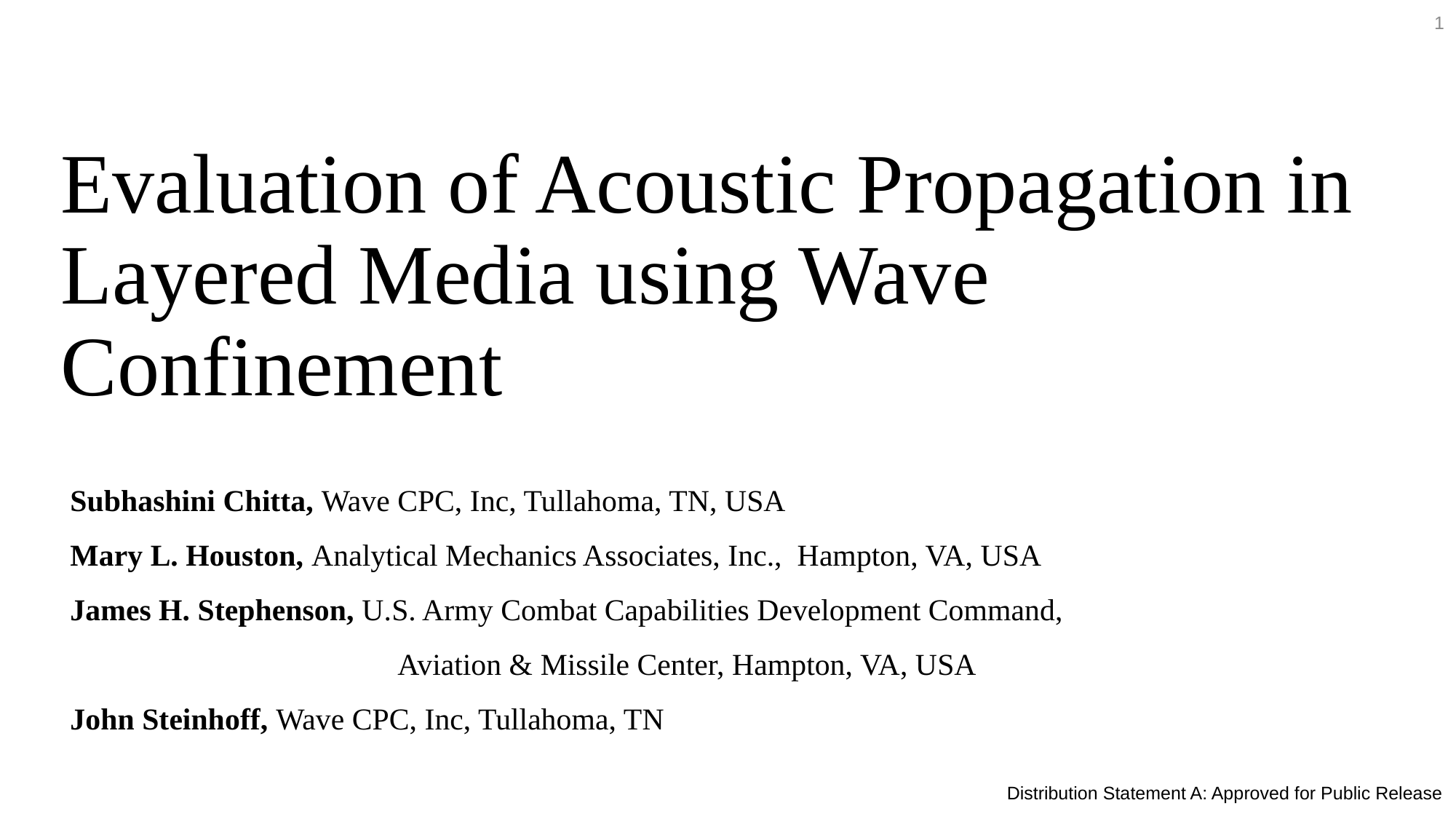

1
# Evaluation of Acoustic Propagation in Layered Media using Wave Confinement
Subhashini Chitta, Wave CPC, Inc, Tullahoma, TN, USA
Mary L. Houston, Analytical Mechanics Associates, Inc.,  Hampton, VA, USA
James H. Stephenson, U.S. Army Combat Capabilities Development Command,
			Aviation & Missile Center, Hampton, VA, USA
John Steinhoff, Wave CPC, Inc, Tullahoma, TN
Distribution Statement A: Approved for Public Release